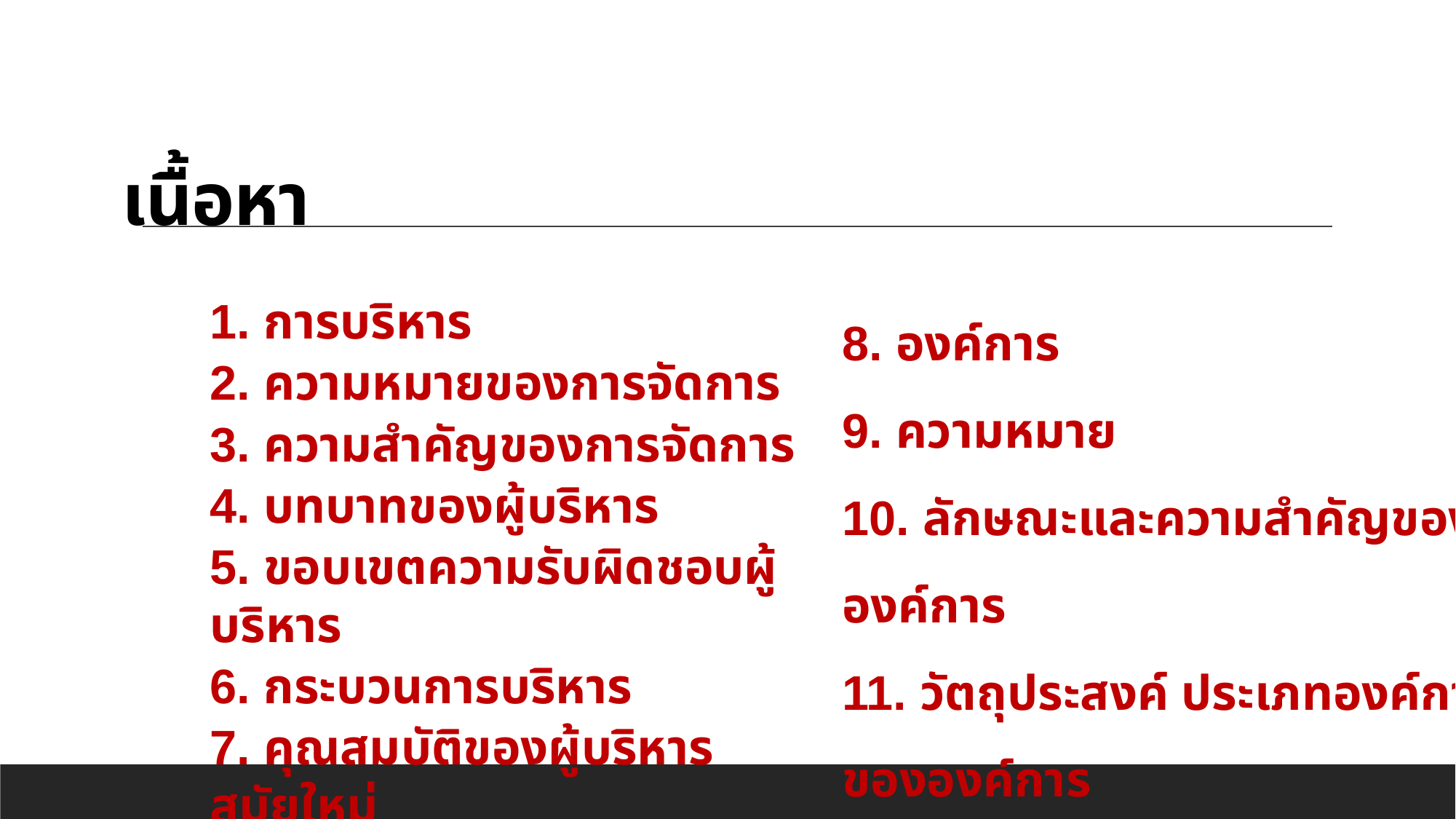

# เนื้อหา
8. องค์การ
9. ความหมาย
10. ลักษณะและความสำคัญขององค์การ
11. วัตถุประสงค์ ประเภทองค์การขององค์การ
12. ทฤษฎีองค์การ
1. การบริหาร
2. ความหมายของการจัดการ
3. ความสำคัญของการจัดการ
4. บทบาทของผู้บริหาร
5. ขอบเขตความรับผิดชอบผู้บริหาร
6. กระบวนการบริหาร
7. คุณสมบัติของผู้บริหารสมัยใหม่